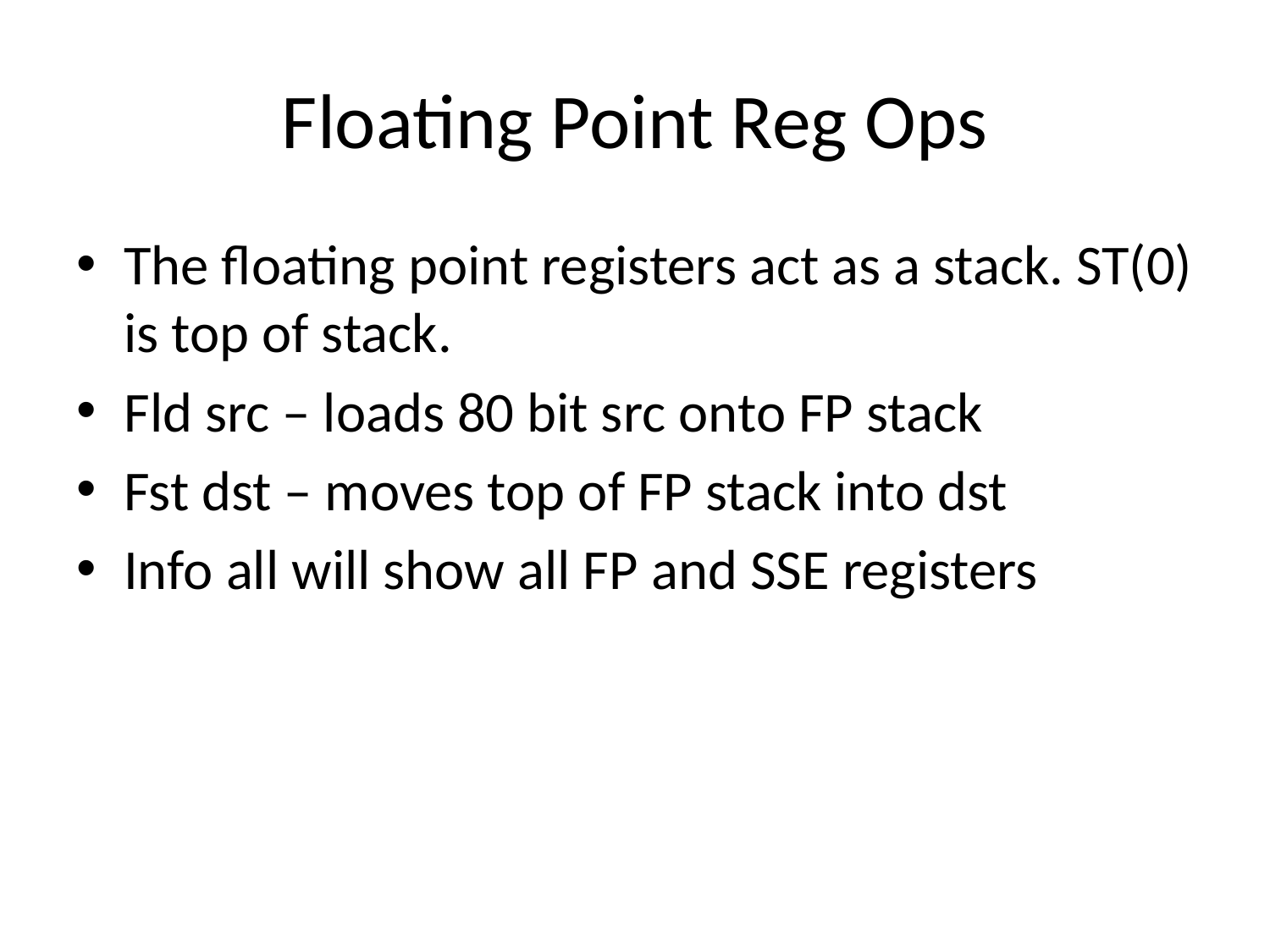

# Floating Point Reg Ops
The floating point registers act as a stack. ST(0) is top of stack.
Fld src – loads 80 bit src onto FP stack
Fst dst – moves top of FP stack into dst
Info all will show all FP and SSE registers